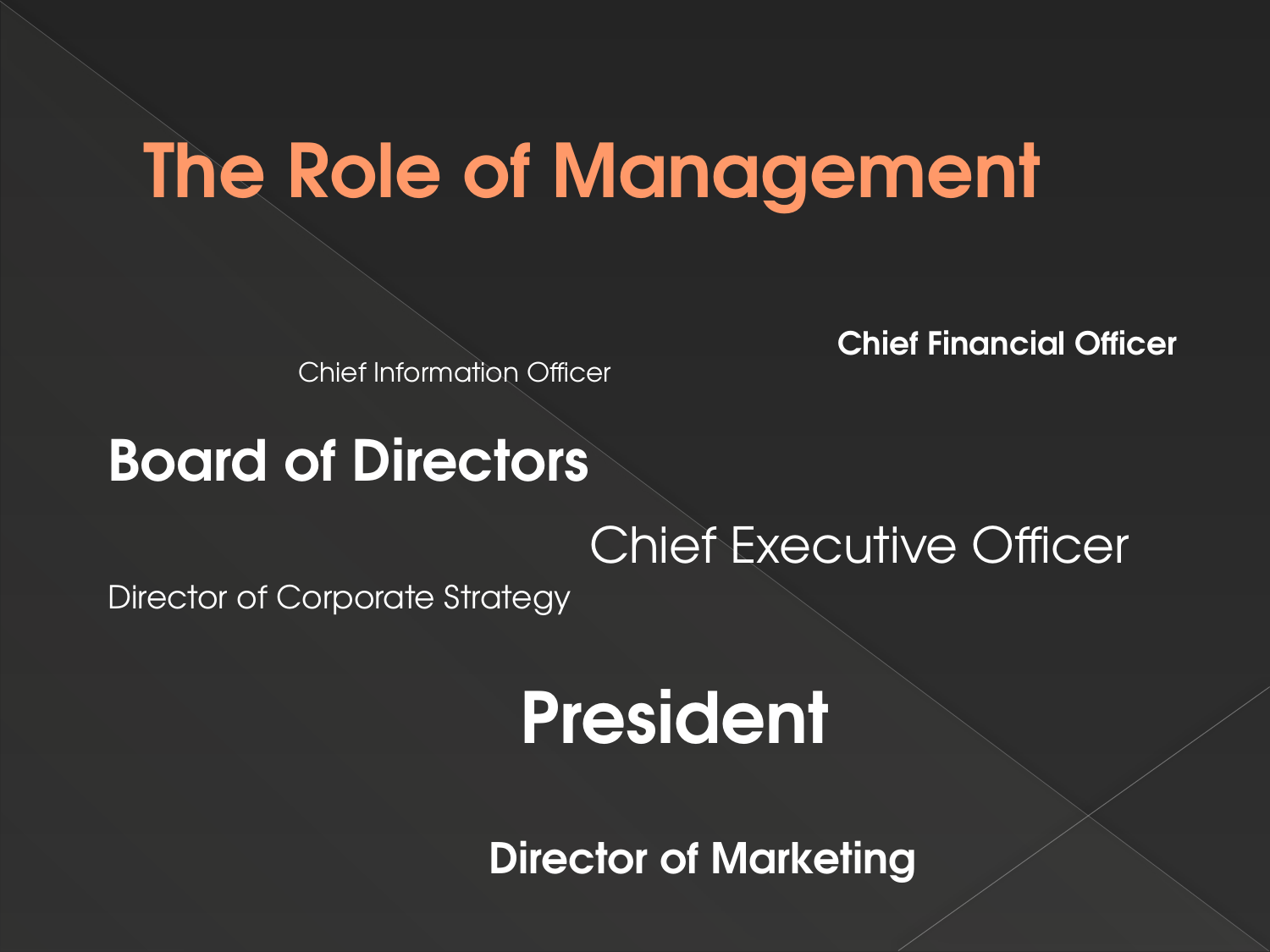

# The Role of Management
Chief Financial Officer
Chief Information Officer
Board of Directors
Chief Executive Officer
Director of Corporate Strategy
President
Director of Marketing